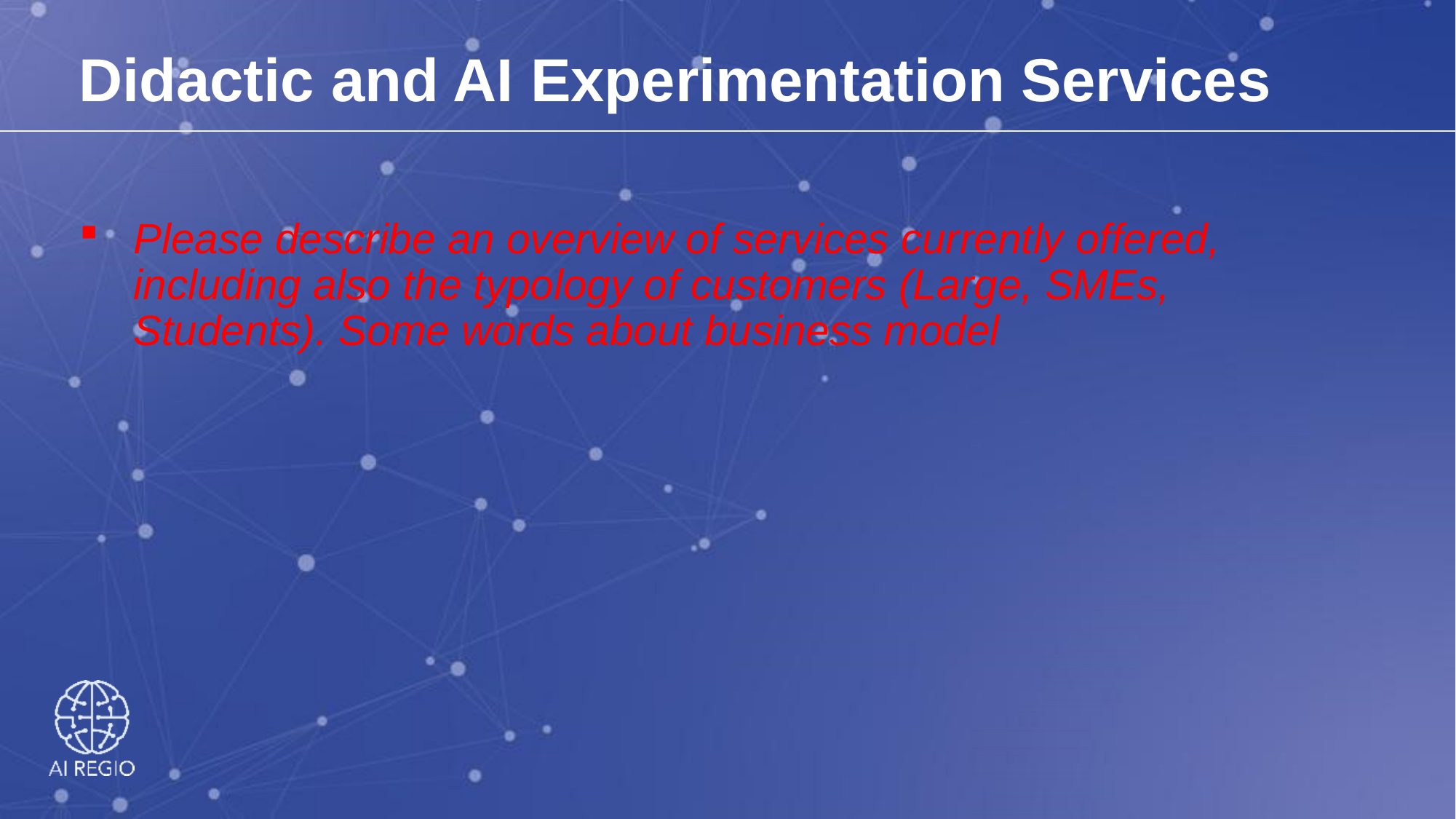

# Didactic and AI Experimentation Services
Please describe an overview of services currently offered, including also the typology of customers (Large, SMEs, Students). Some words about business model